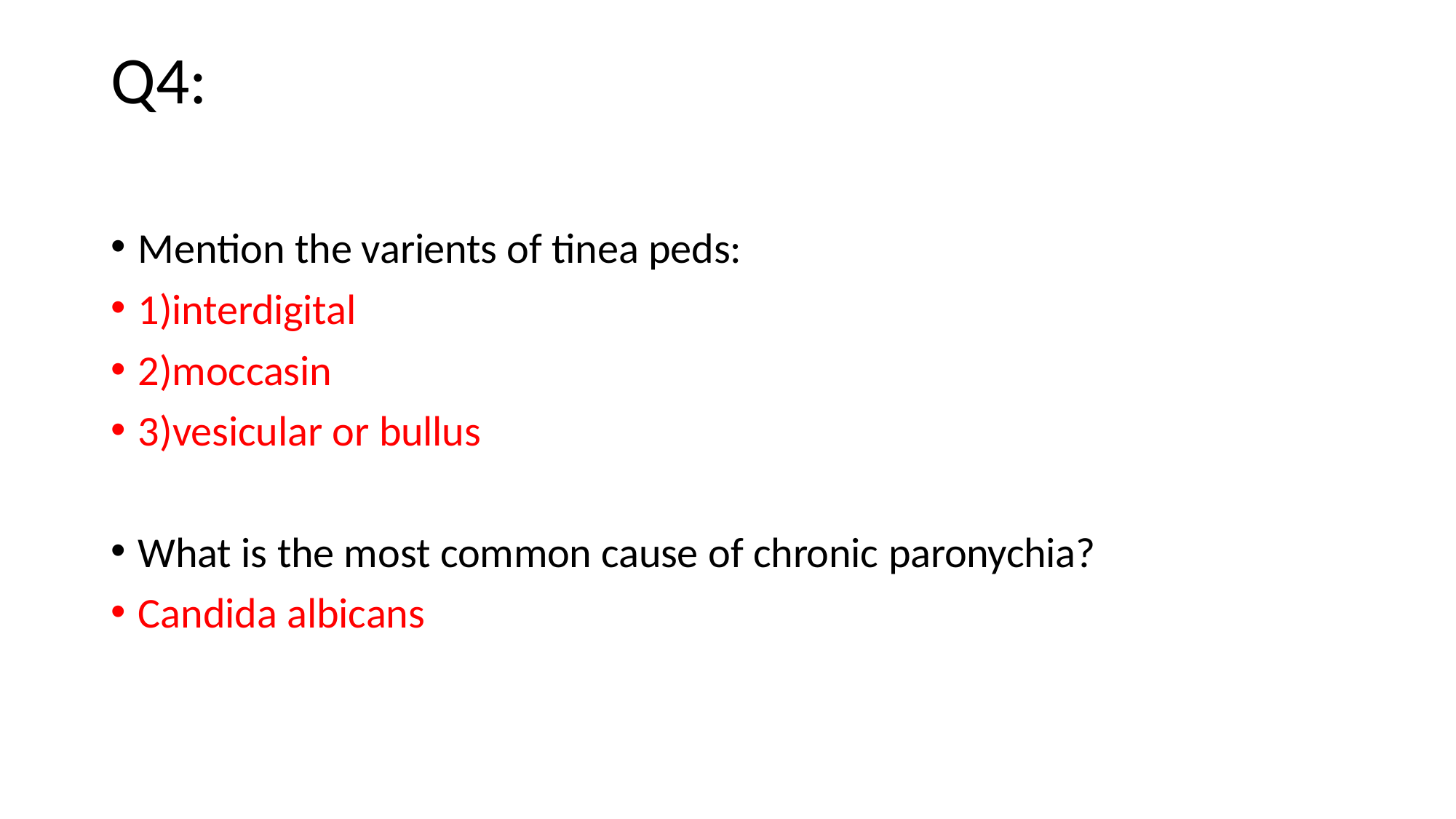

# Q4:
Mention the varients of tinea peds:
1)interdigital
2)moccasin
3)vesicular or bullus

What is the most common cause of chronic paronychia?
Candida albicans